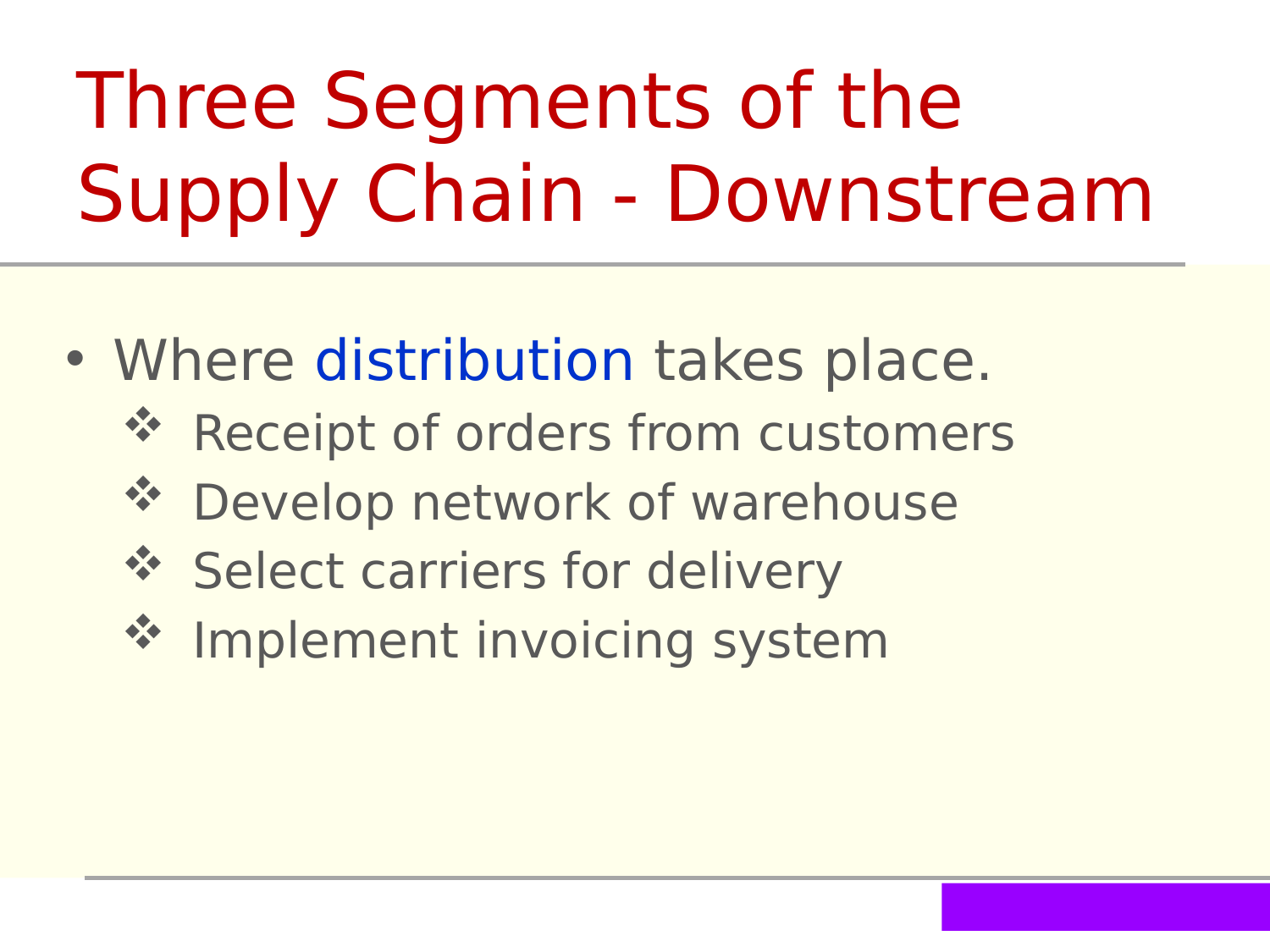

Three Segments of the Supply Chain - Downstream
Where distribution takes place.
Receipt of orders from customers
Develop network of warehouse
Select carriers for delivery
Implement invoicing system